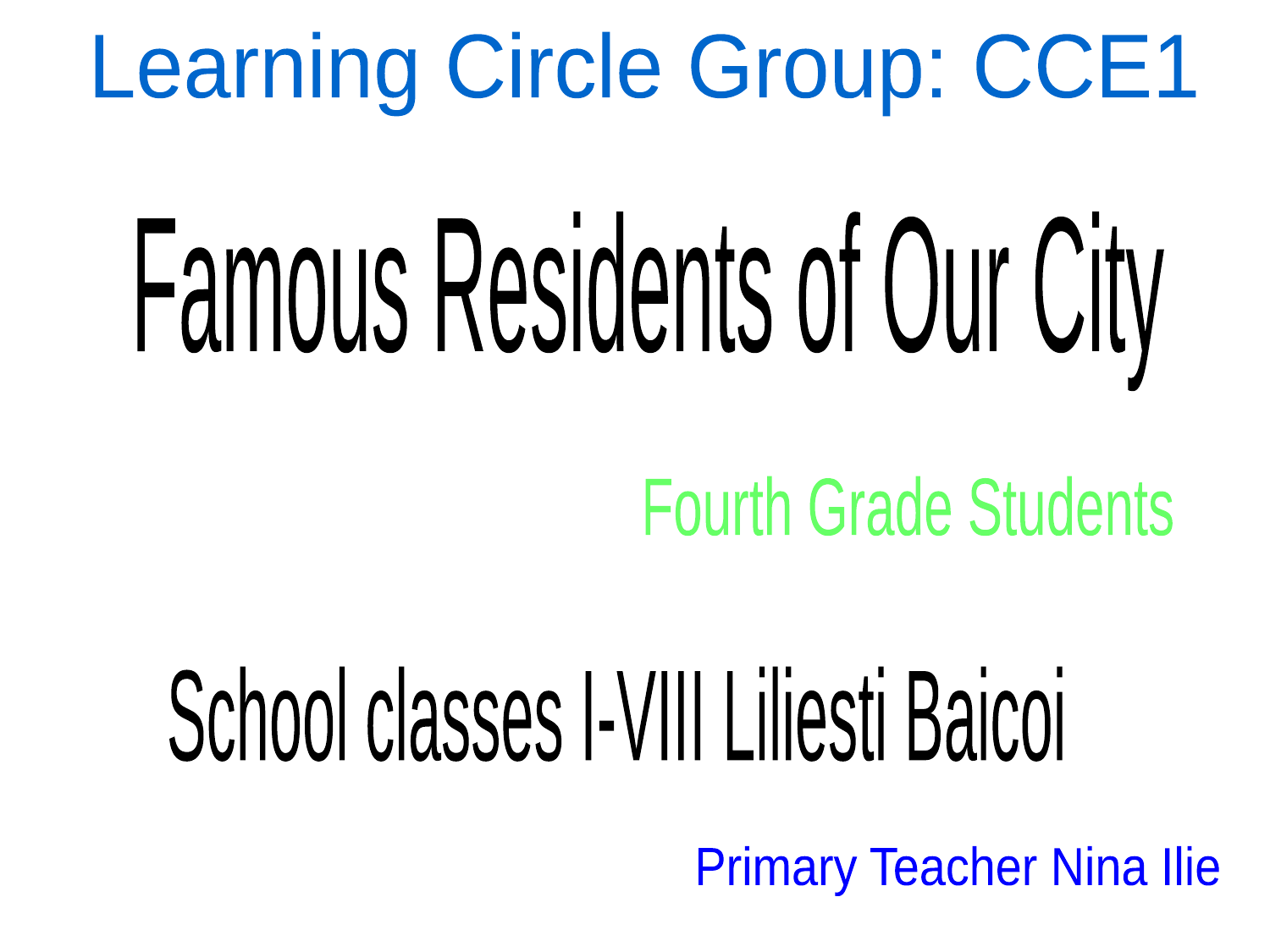

Learning Circle Group: CCE1
Famous Residents of Our City
Fourth Grade Students
School classes I-VIII Liliesti Baicoi
Primary Teacher Nina Ilie